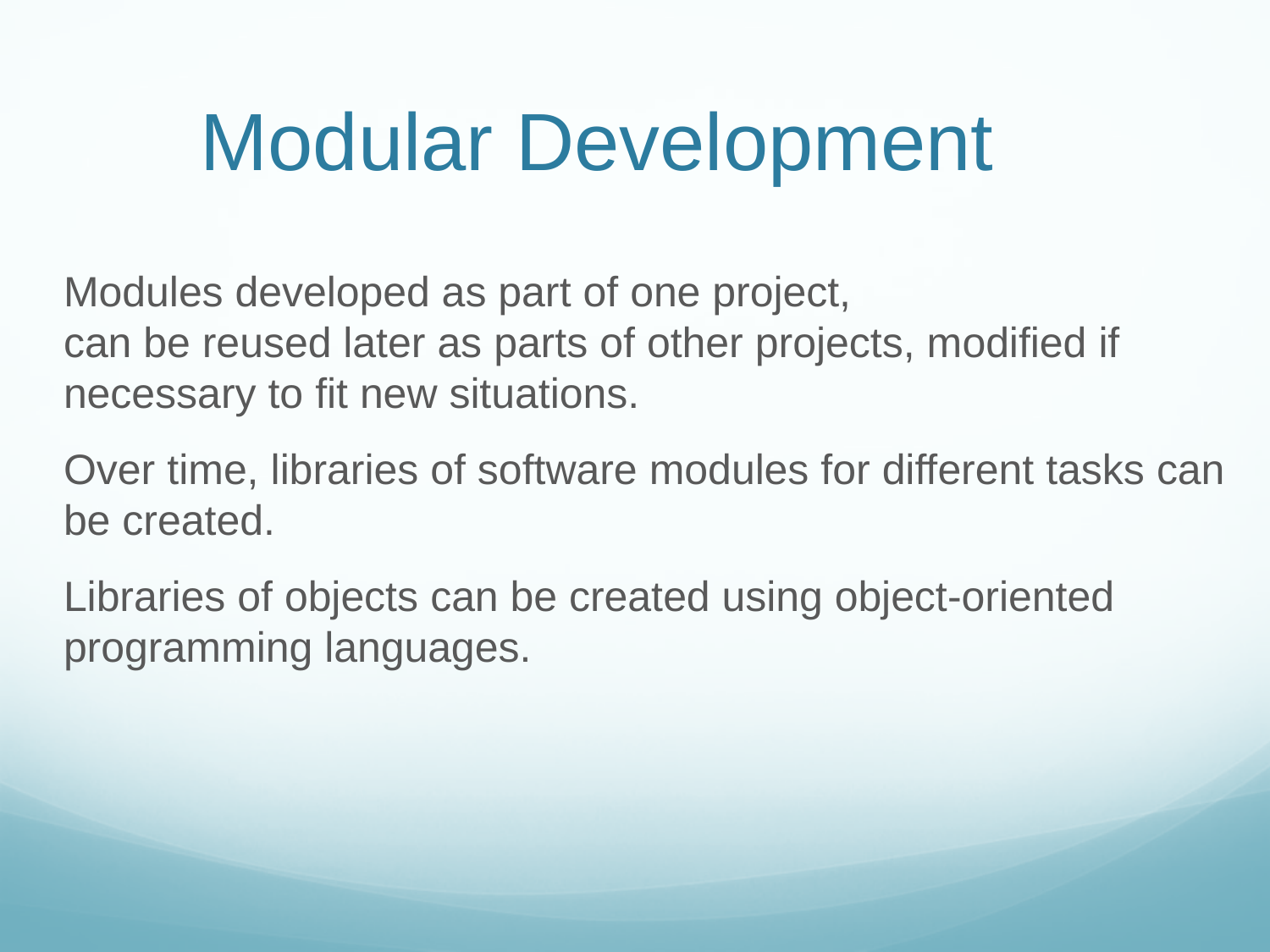

Modular Development
Modules developed as part of one project,
can be reused later as parts of other projects, modified if necessary to fit new situations.
Over time, libraries of software modules for different tasks can be created.
Libraries of objects can be created using object-oriented programming languages.